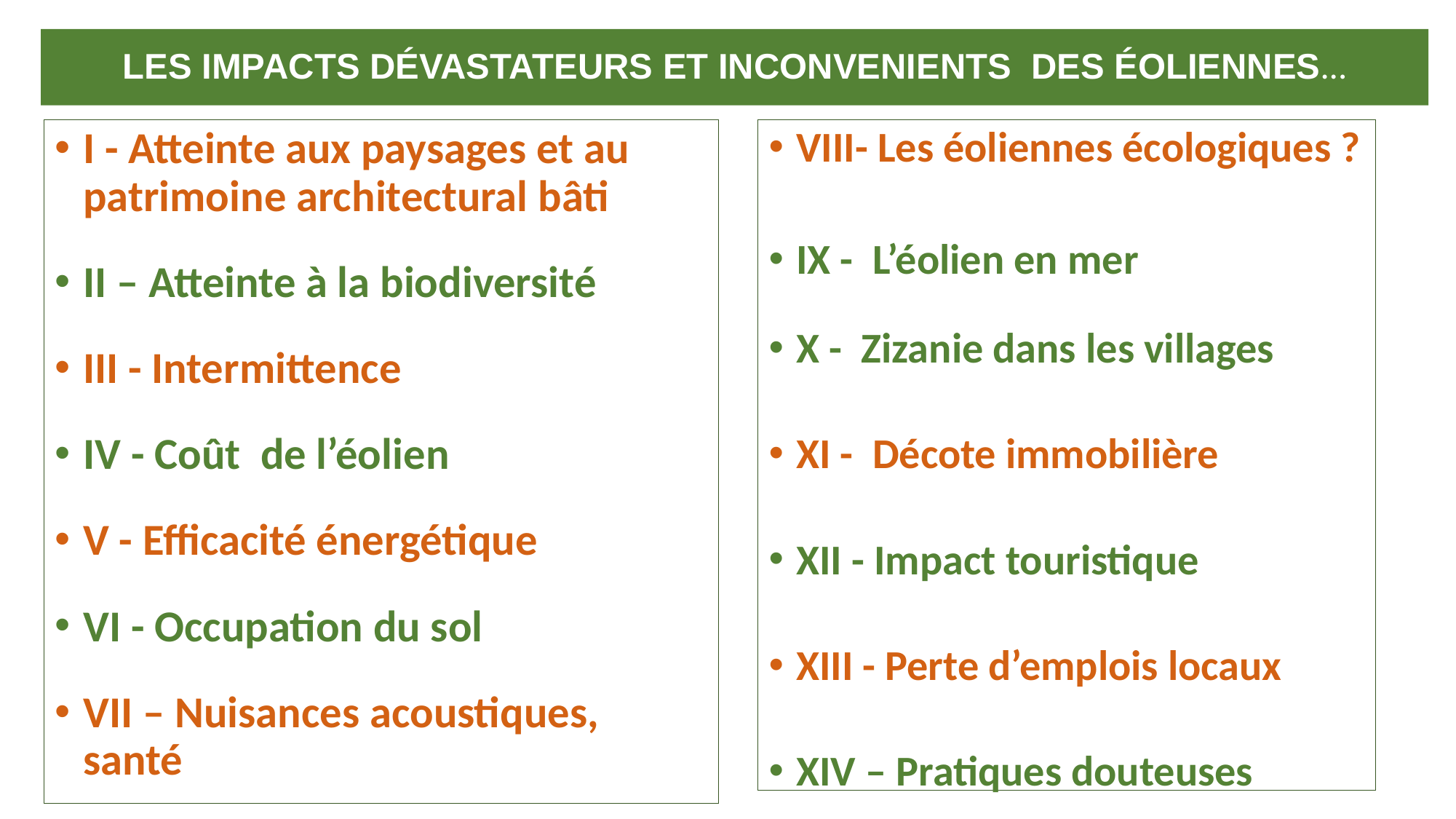

# LES impacts dévastateurs ET INCONVENIENTS  des éoliennes…
I - Atteinte aux paysages et au patrimoine architectural bâti

II – Atteinte à la biodiversité

III - Intermittence

IV - Coût  de l’éolien

V - Efficacité énergétique

VI - Occupation du sol

VII – Nuisances acoustiques, santé

VIII- Les éoliennes écologiques ?

IX -  L’éolien en mer

X -  Zizanie dans les villages

XI -  Décote immobilière

XII - Impact touristique

XIII - Perte d’emplois locaux

XIV – Pratiques douteuses